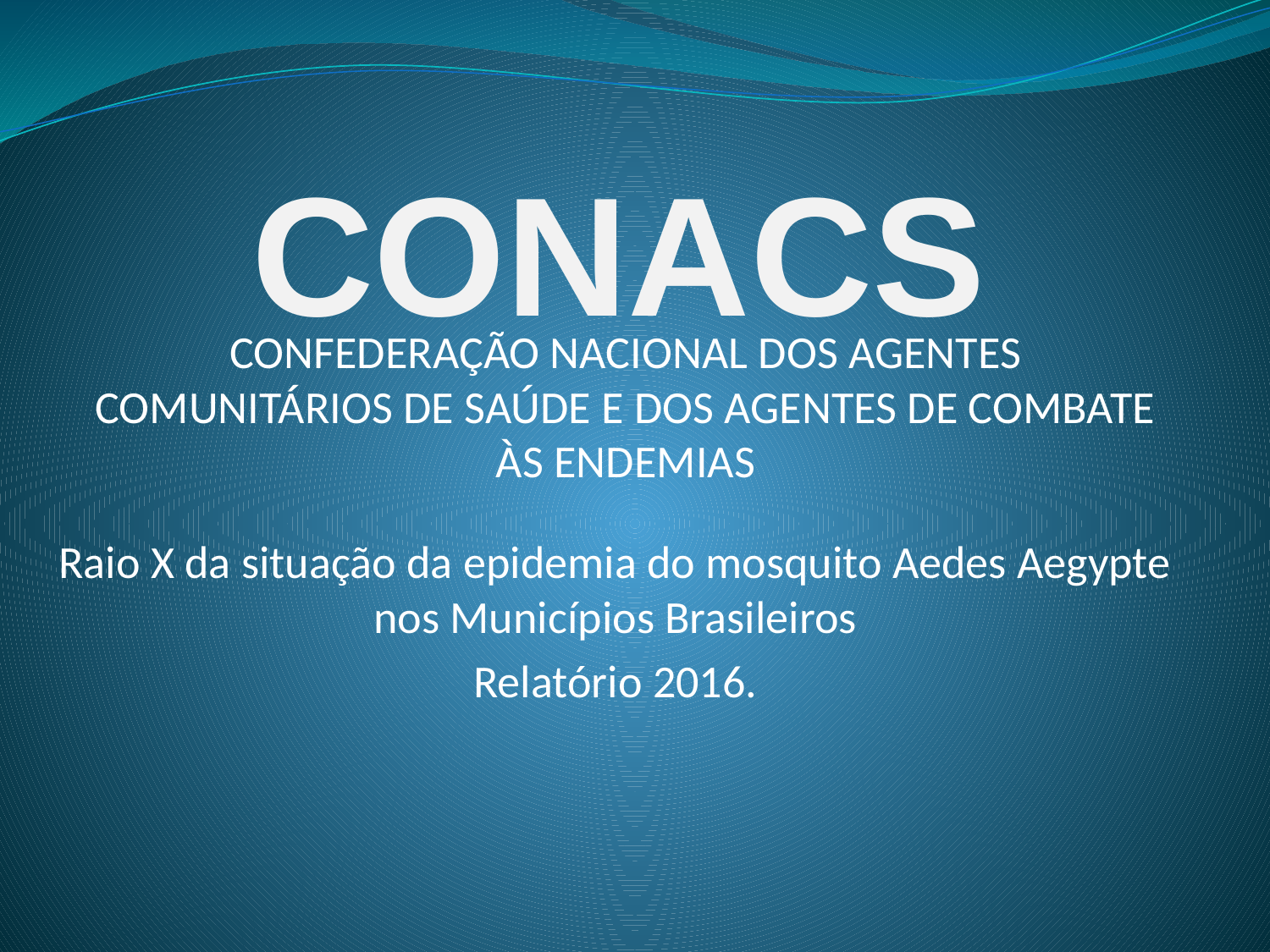

# CONACS
CONFEDERAÇÃO NACIONAL DOS AGENTES COMUNITÁRIOS DE SAÚDE E DOS AGENTES DE COMBATE ÀS ENDEMIAS
Raio X da situação da epidemia do mosquito Aedes Aegypte nos Municípios Brasileiros
Relatório 2016.